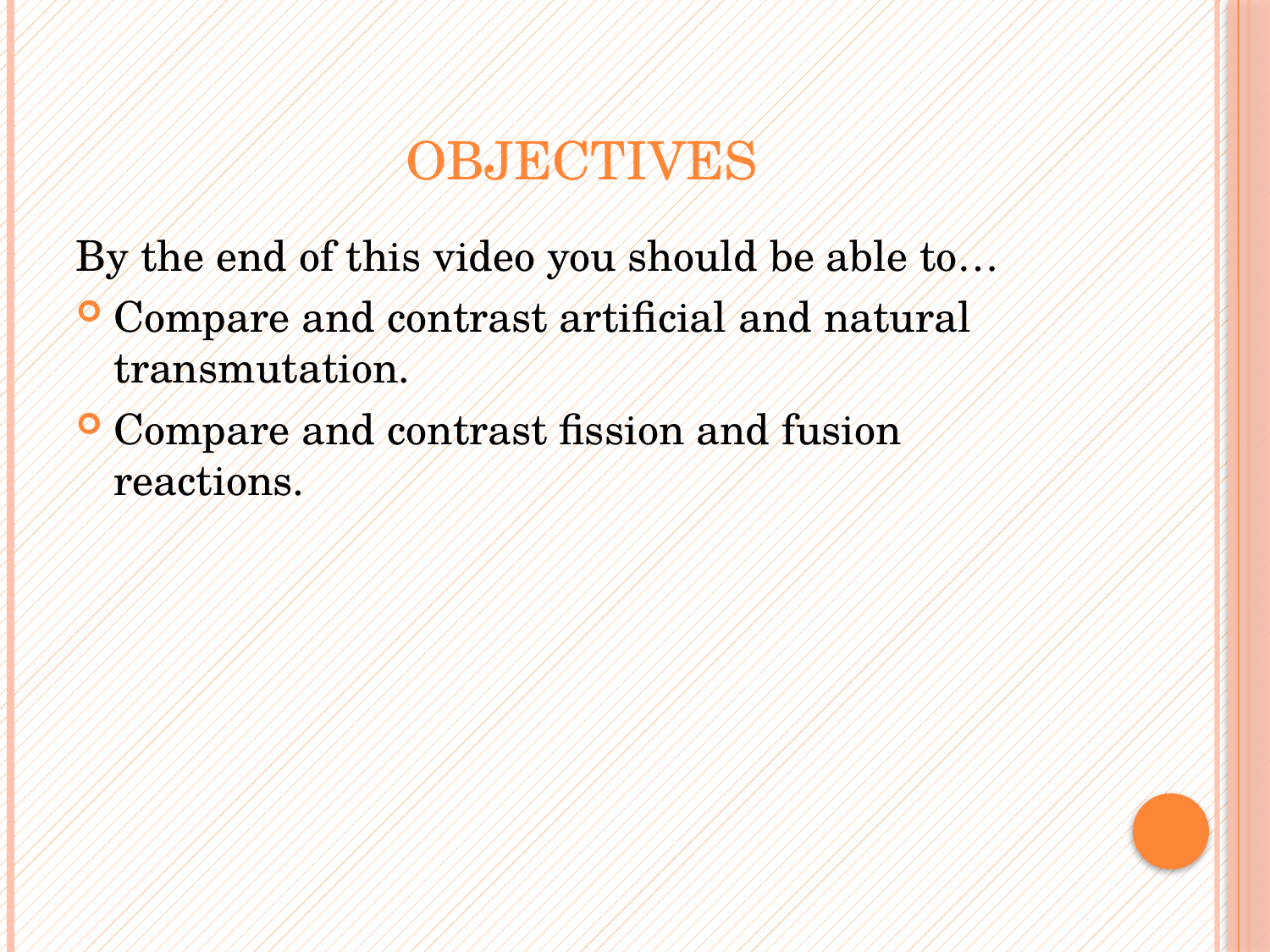

# OBJECTIVES
By the end of this video you should be able to…
Compare and contrast artificial and natural transmutation.
Compare and contrast fission and fusion reactions.